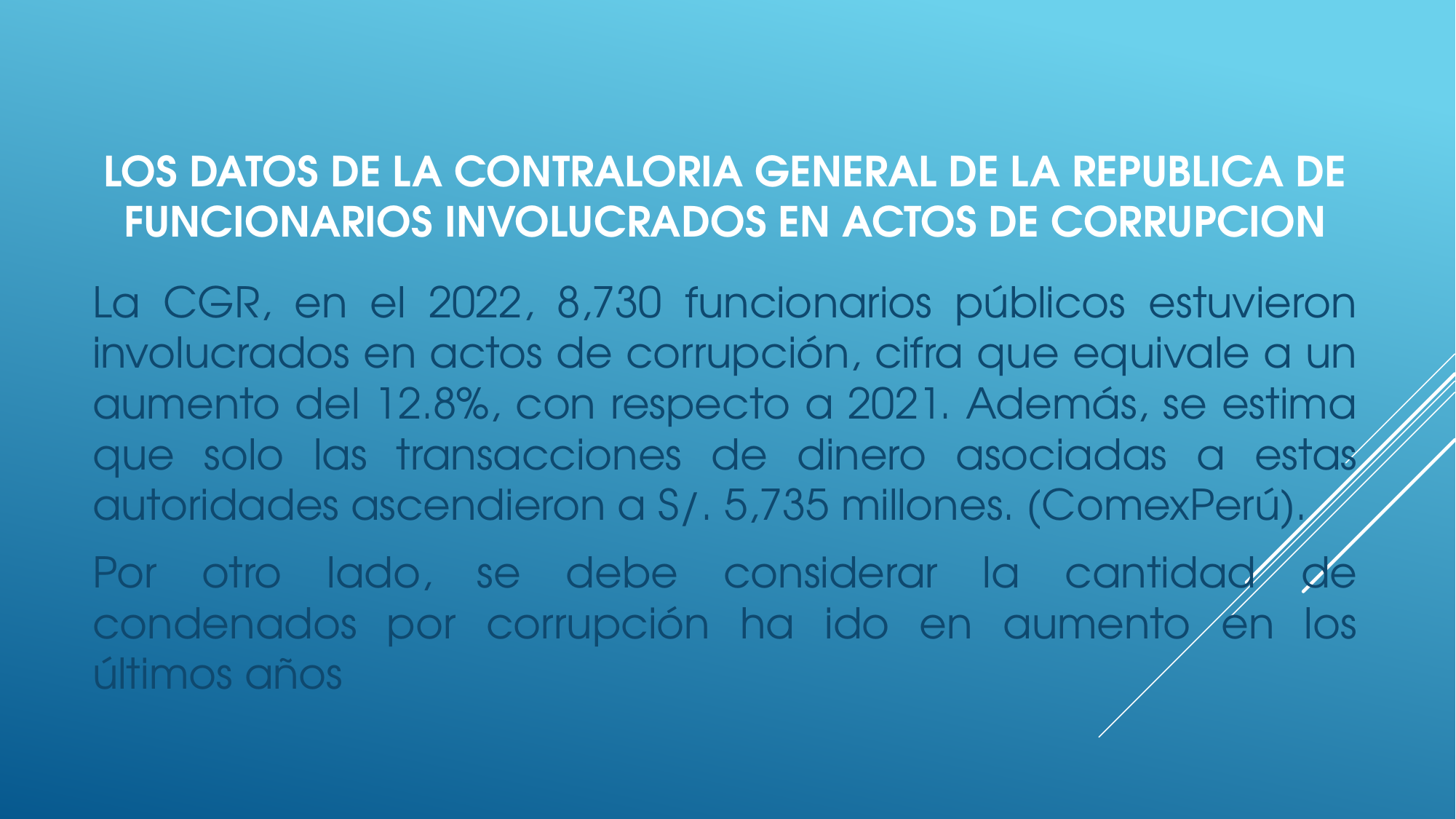

# LOS DATOS DE LA CONTRALORIA GENERAL DE LA REPUBLICA DE FUNCIONARIOS INVOLUCRADOS EN ACTOS DE CORRUPCION
La CGR, en el 2022, 8,730 funcionarios públicos estuvieron involucrados en actos de corrupción, cifra que equivale a un aumento del 12.8%, con respecto a 2021. Además, se estima que solo las transacciones de dinero asociadas a estas autoridades ascendieron a S/. 5,735 millones. (ComexPerú).
Por otro lado, se debe considerar la cantidad de condenados por corrupción ha ido en aumento en los últimos años